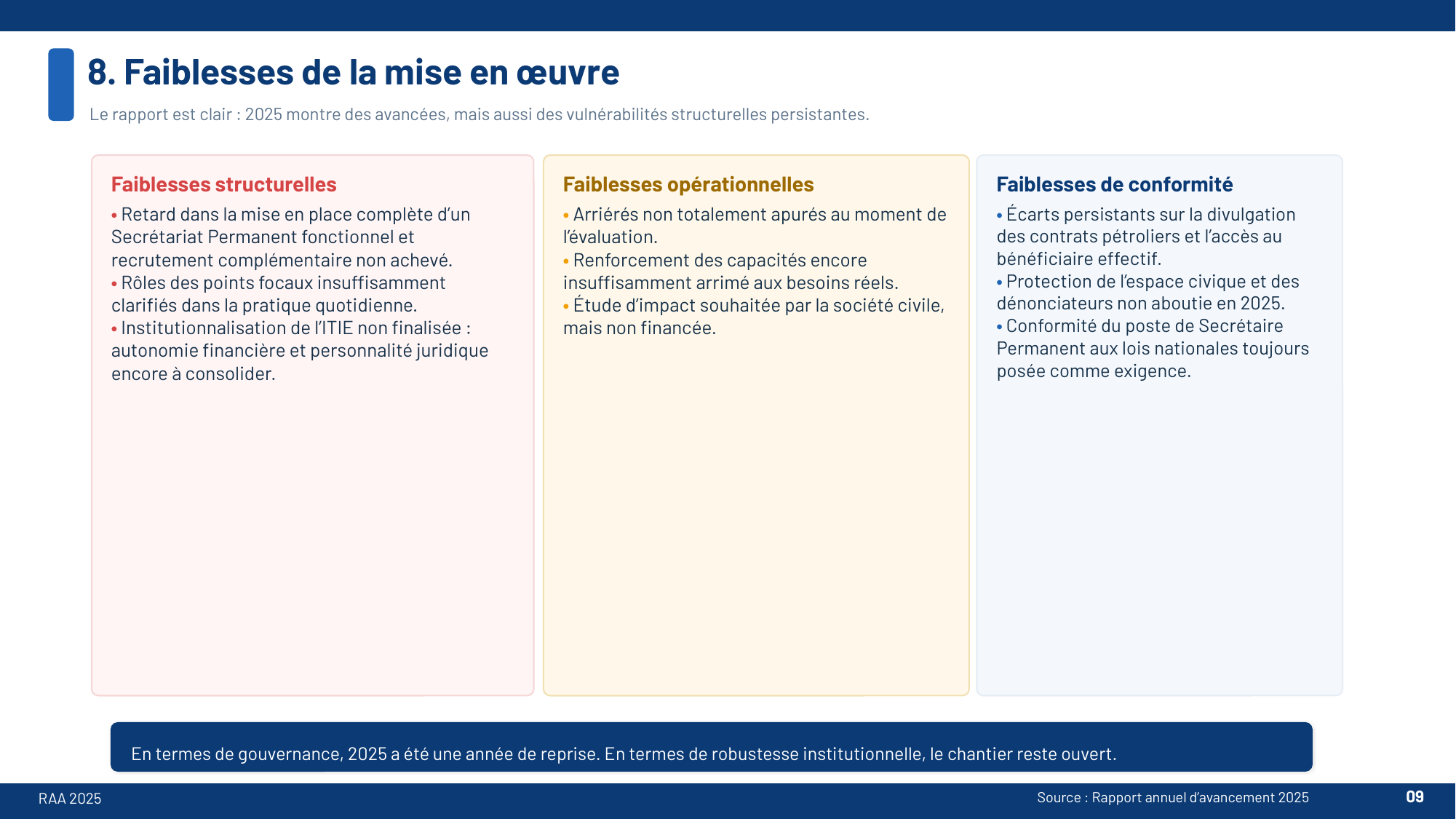

8. Faiblesses de la mise en œuvre

Le rapport est clair : 2025 montre des avancées, mais aussi des vulnérabilités structurelles persistantes.

Faiblesses structurelles
Faiblesses opérationnelles
Faiblesses de conformité
• Retard dans la mise en place complète d’un Secrétariat Permanent fonctionnel et recrutement complémentaire non achevé.
• Rôles des points focaux insuffisamment clarifiés dans la pratique quotidienne.
• Institutionnalisation de l’ITIE non finalisée : autonomie financière et personnalité juridique encore à consolider.
• Arriérés non totalement apurés au moment de l’évaluation.
• Renforcement des capacités encore insuffisamment arrimé aux besoins réels.
• Étude d’impact souhaitée par la société civile, mais non financée.
• Écarts persistants sur la divulgation des contrats pétroliers et l’accès au bénéficiaire effectif.
• Protection de l’espace civique et des dénonciateurs non aboutie en 2025.
• Conformité du poste de Secrétaire Permanent aux lois nationales toujours posée comme exigence.

En termes de gouvernance, 2025 a été une année de reprise. En termes de robustesse institutionnelle, le chantier reste ouvert.

09
RAA 2025
Source : Rapport annuel d’avancement 2025